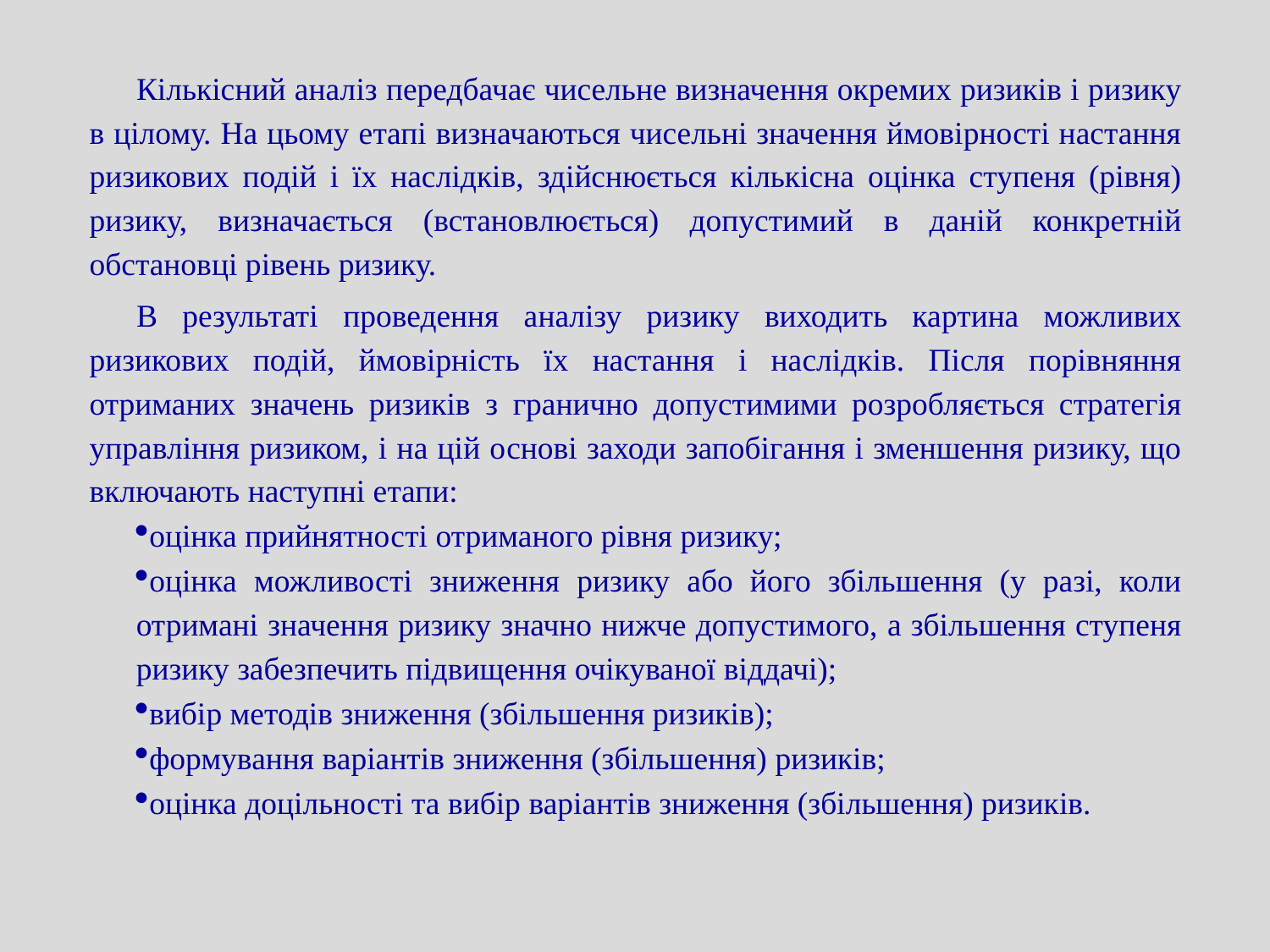

Кількісний аналіз передбачає чисельне визначення окремих ризиків і ризику в цілому. На цьому етапі визначаються чисельні значення ймовірності настання ризикових подій і їх наслідків, здійснюється кількісна оцінка ступеня (рівня) ризику, визначається (встановлюється) допустимий в даній конкретній обстановці рівень ризику.
В результаті проведення аналізу ризику виходить картина можливих ризикових подій, ймовірність їх настання і наслідків. Після порівняння отриманих значень ризиків з гранично допустимими розробляється стратегія управління ризиком, і на цій основі заходи запобігання і зменшення ризику, що включають наступні етапи:
оцінка прийнятності отриманого рівня ризику;
оцінка можливості зниження ризику або його збільшення (у разі, коли отримані значення ризику значно нижче допустимого, а збільшення ступеня ризику забезпечить підвищення очікуваної віддачі);
вибір методів зниження (збільшення ризиків);
формування варіантів зниження (збільшення) ризиків;
оцінка доцільності та вибір варіантів зниження (збільшення) ризиків.